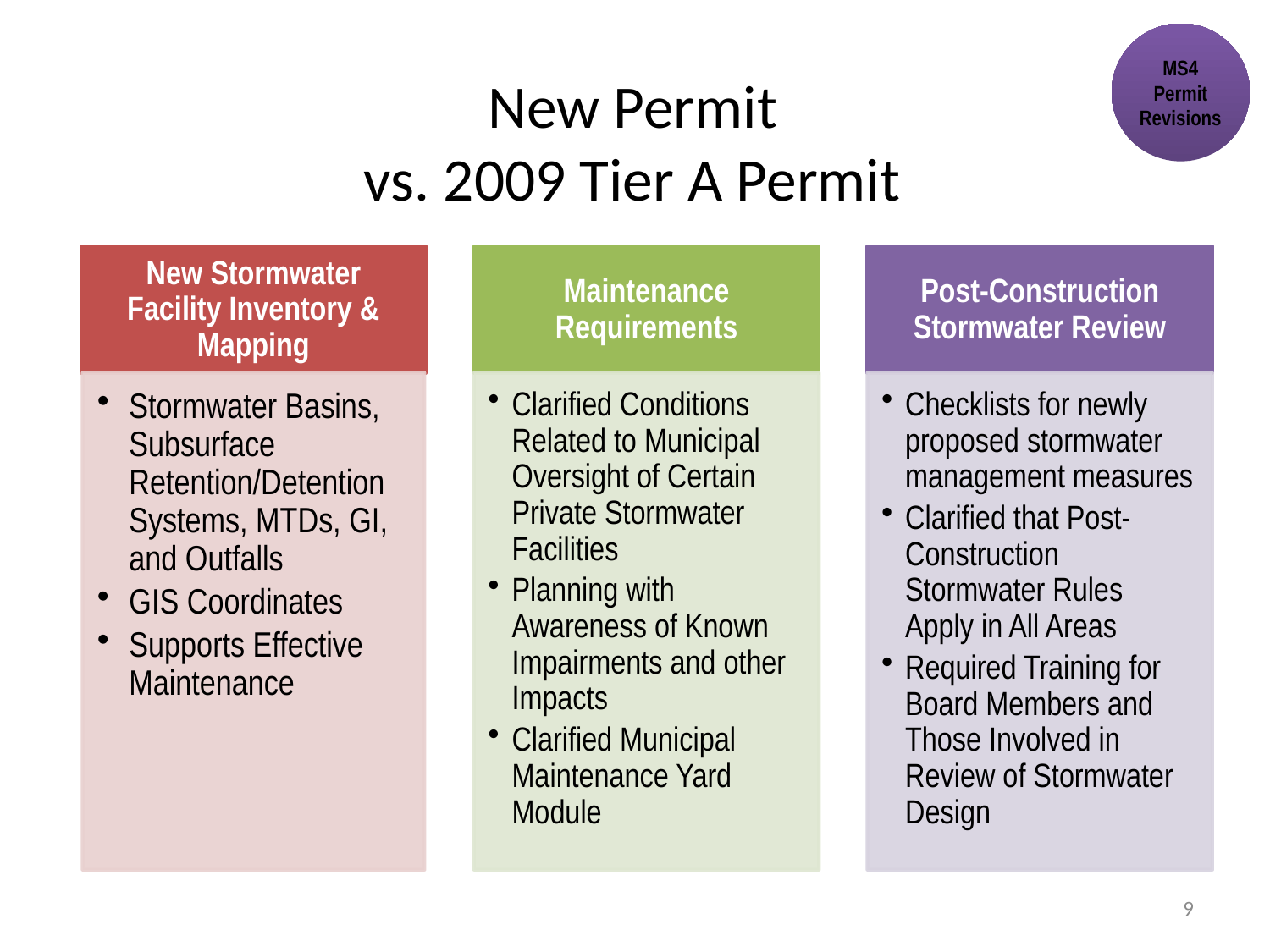

MS4 Permit Revisions
# New Permit vs. 2009 Tier A Permit
New Stormwater Facility Inventory & Mapping
Stormwater Basins, Subsurface Retention/Detention Systems, MTDs, GI, and Outfalls
GIS Coordinates
Supports Effective Maintenance

Maintenance Requirements
Clarified Conditions Related to Municipal Oversight of Certain Private Stormwater Facilities
Planning with Awareness of Known Impairments and other Impacts
Clarified Municipal Maintenance Yard Module
Post-Construction Stormwater Review
Checklists for newly proposed stormwater management measures
Clarified that Post-Construction Stormwater Rules Apply in All Areas
Required Training for Board Members and Those Involved in Review of Stormwater Design
9